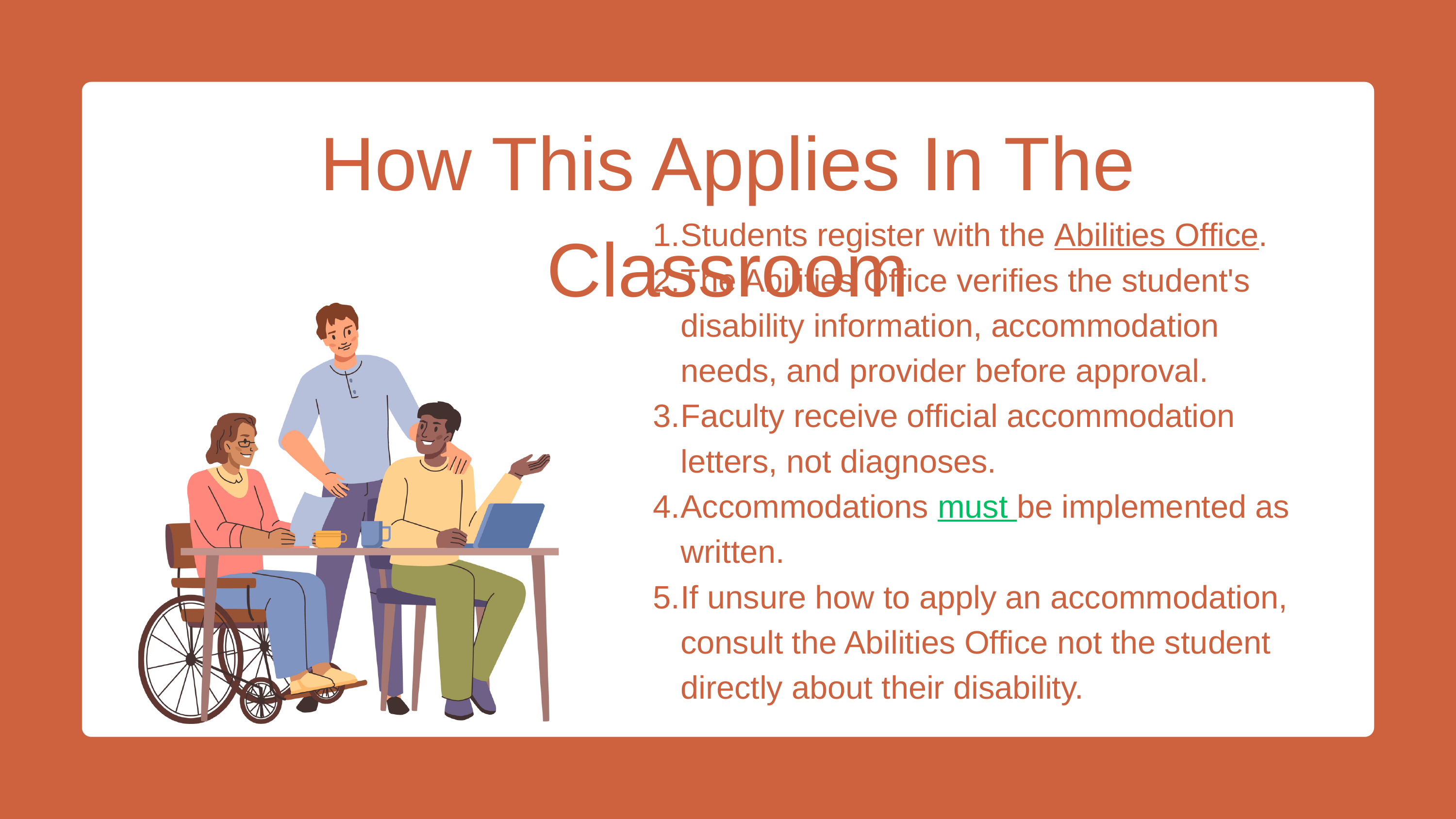

How This Applies In The Classroom
Students register with the Abilities Office.
The Abilities Office verifies the student's disability information, accommodation needs, and provider before approval.
Faculty receive official accommodation letters, not diagnoses.
Accommodations must be implemented as written.
If unsure how to apply an accommodation, consult the Abilities Office not the student directly about their disability.